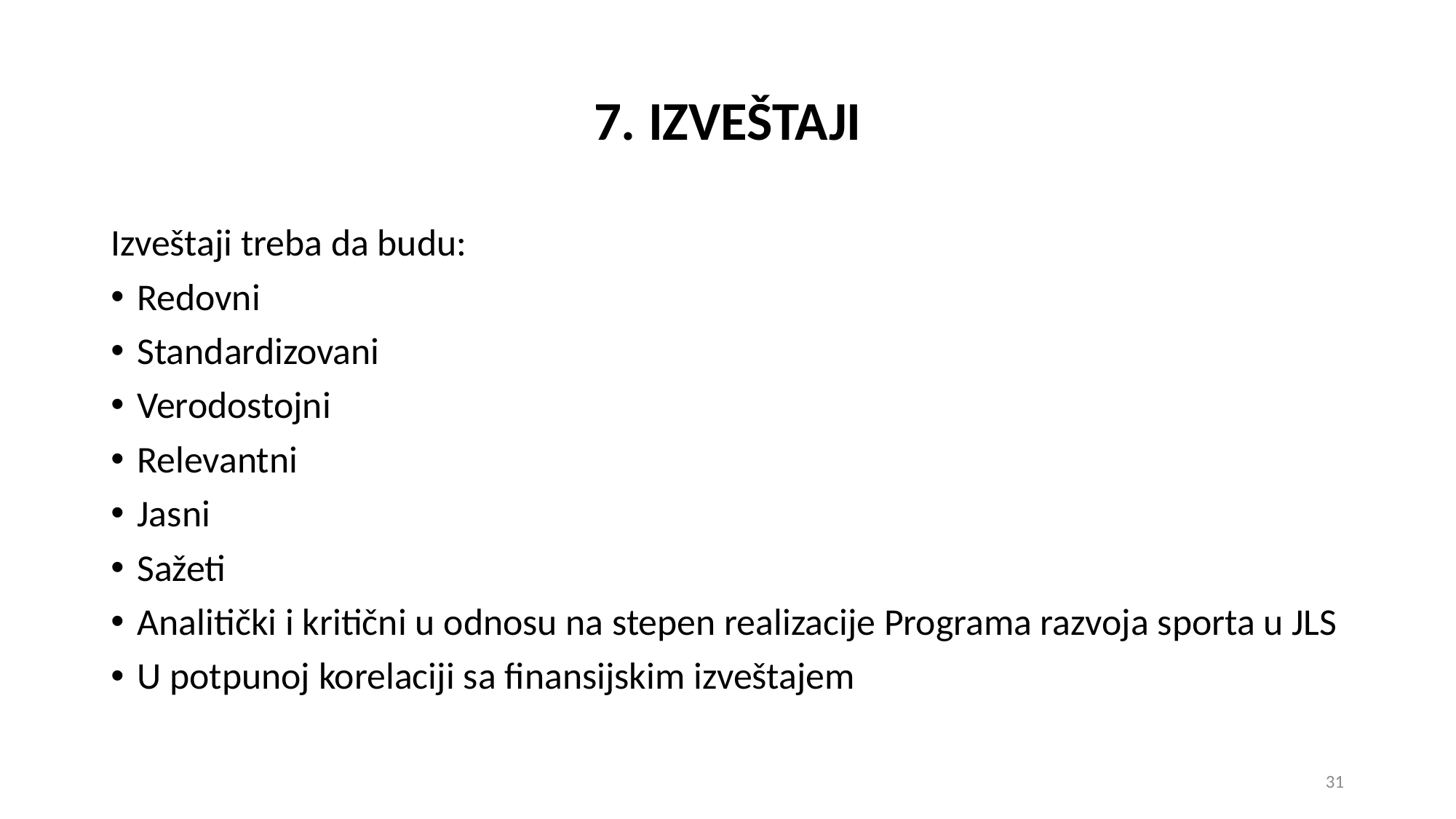

# 7. IZVEŠTAJI
Izveštaji treba da budu:
Redovni
Standardizovani
Verodostojni
Relevantni
Jasni
Sažeti
Analitički i kritični u odnosu na stepen realizacije Programa razvoja sporta u JLS
U potpunoj korelaciji sa finansijskim izveštajem
31